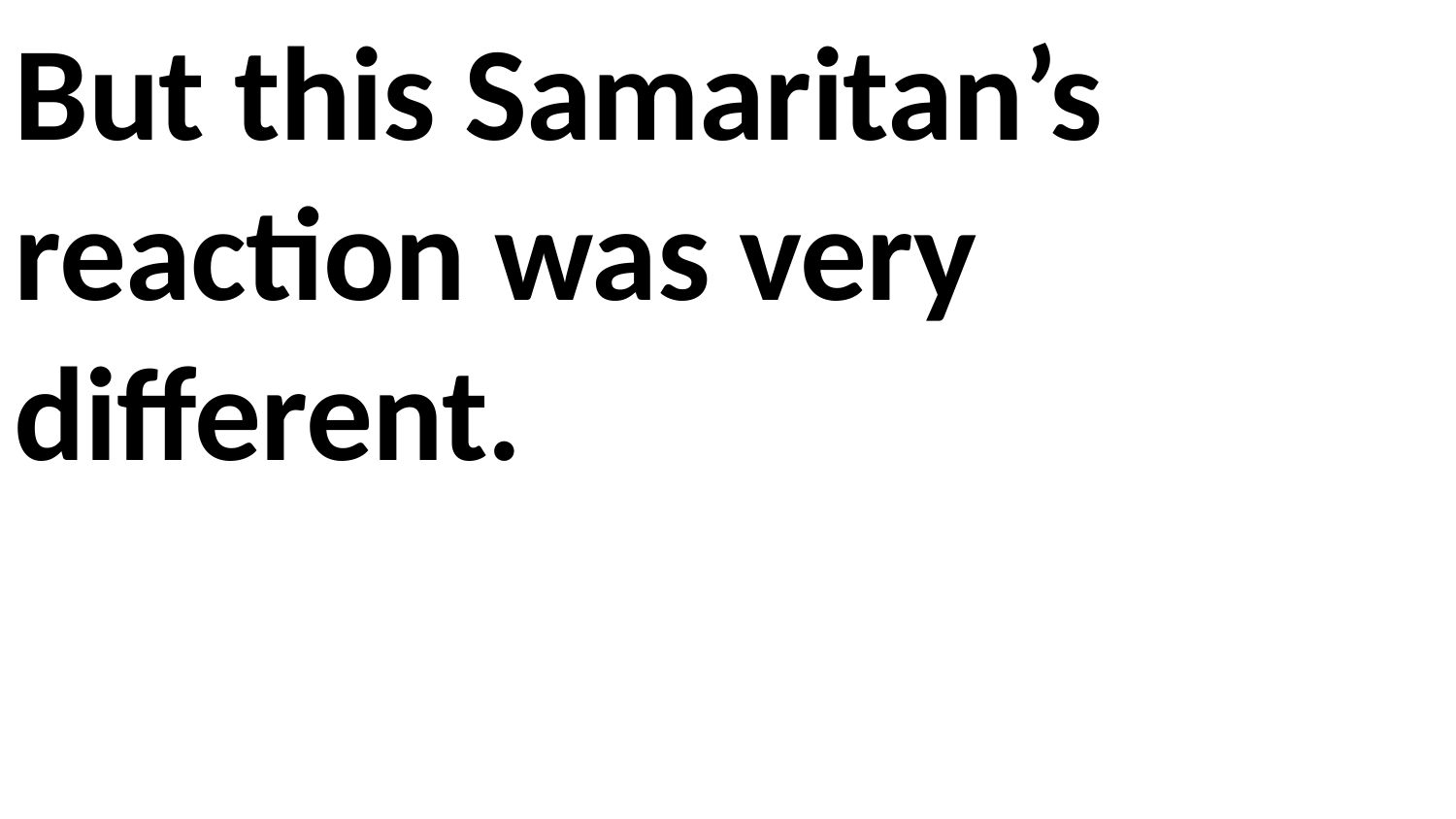

But this Samaritan’s reaction was very different.